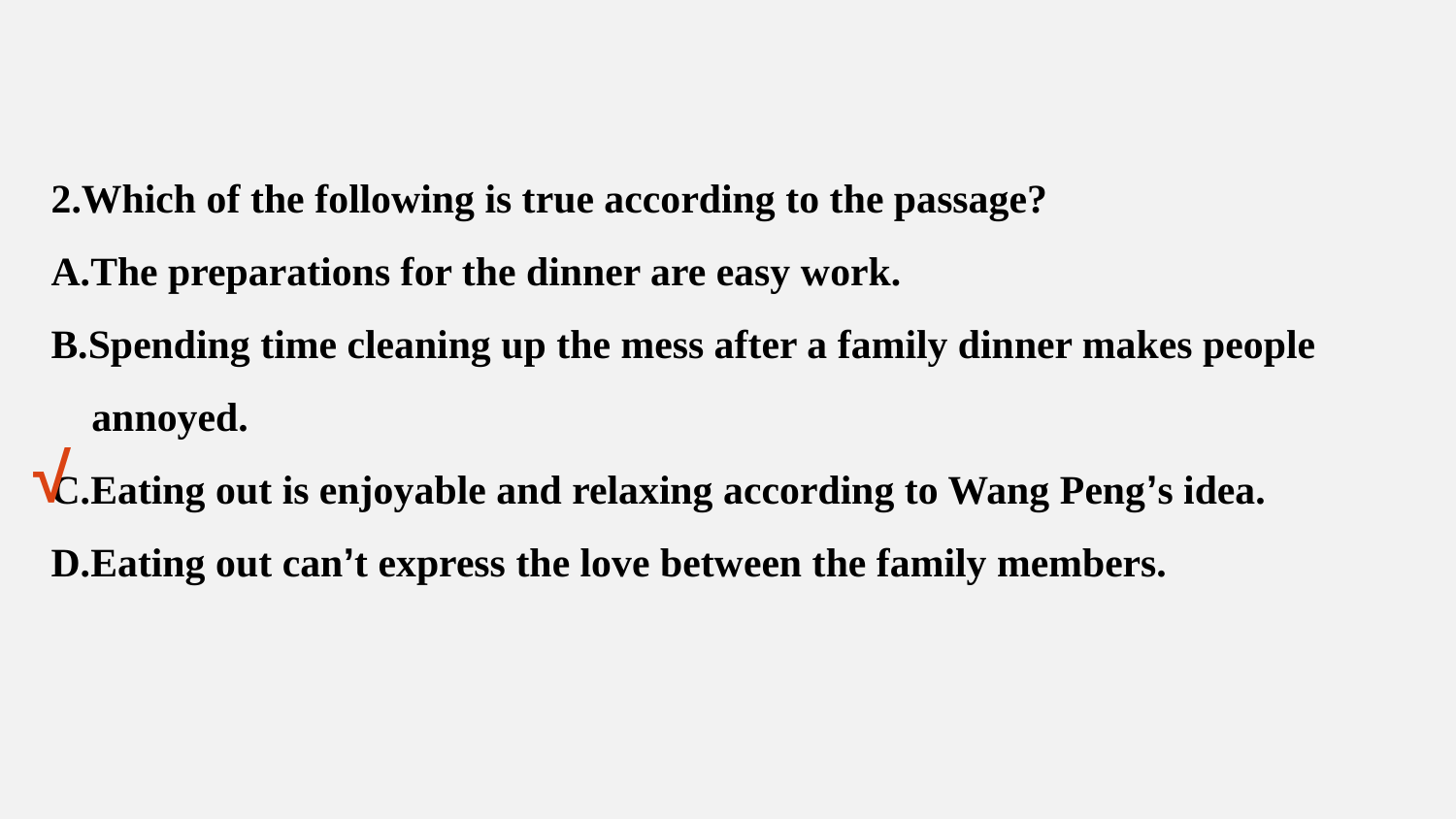

2.Which of the following is true according to the passage?
A.The preparations for the dinner are easy work.
B.Spending time cleaning up the mess after a family dinner makes people
    annoyed.
C.Eating out is enjoyable and relaxing according to Wang Peng’s idea.
D.Eating out can’t express the love between the family members.
√